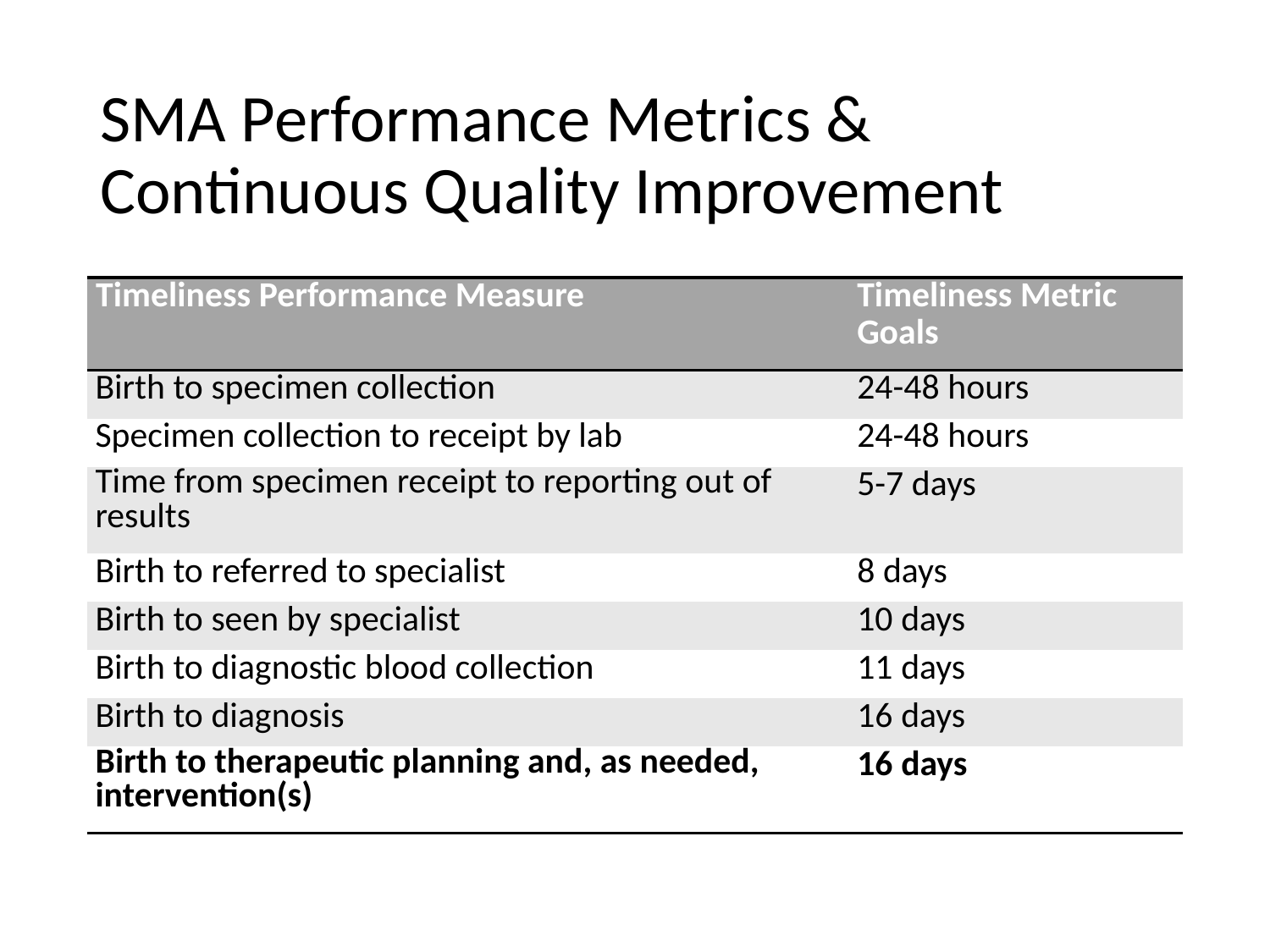

# SMA Performance Metrics & Continuous Quality Improvement
| Timeliness Performance Measure | Timeliness Metric Goals |
| --- | --- |
| Birth to specimen collection | 24-48 hours |
| Specimen collection to receipt by lab | 24-48 hours |
| Time from specimen receipt to reporting out of results | 5-7 days |
| Birth to referred to specialist | 8 days |
| Birth to seen by specialist | 10 days |
| Birth to diagnostic blood collection | 11 days |
| Birth to diagnosis | 16 days |
| Birth to therapeutic planning and, as needed, intervention(s) | 16 days |